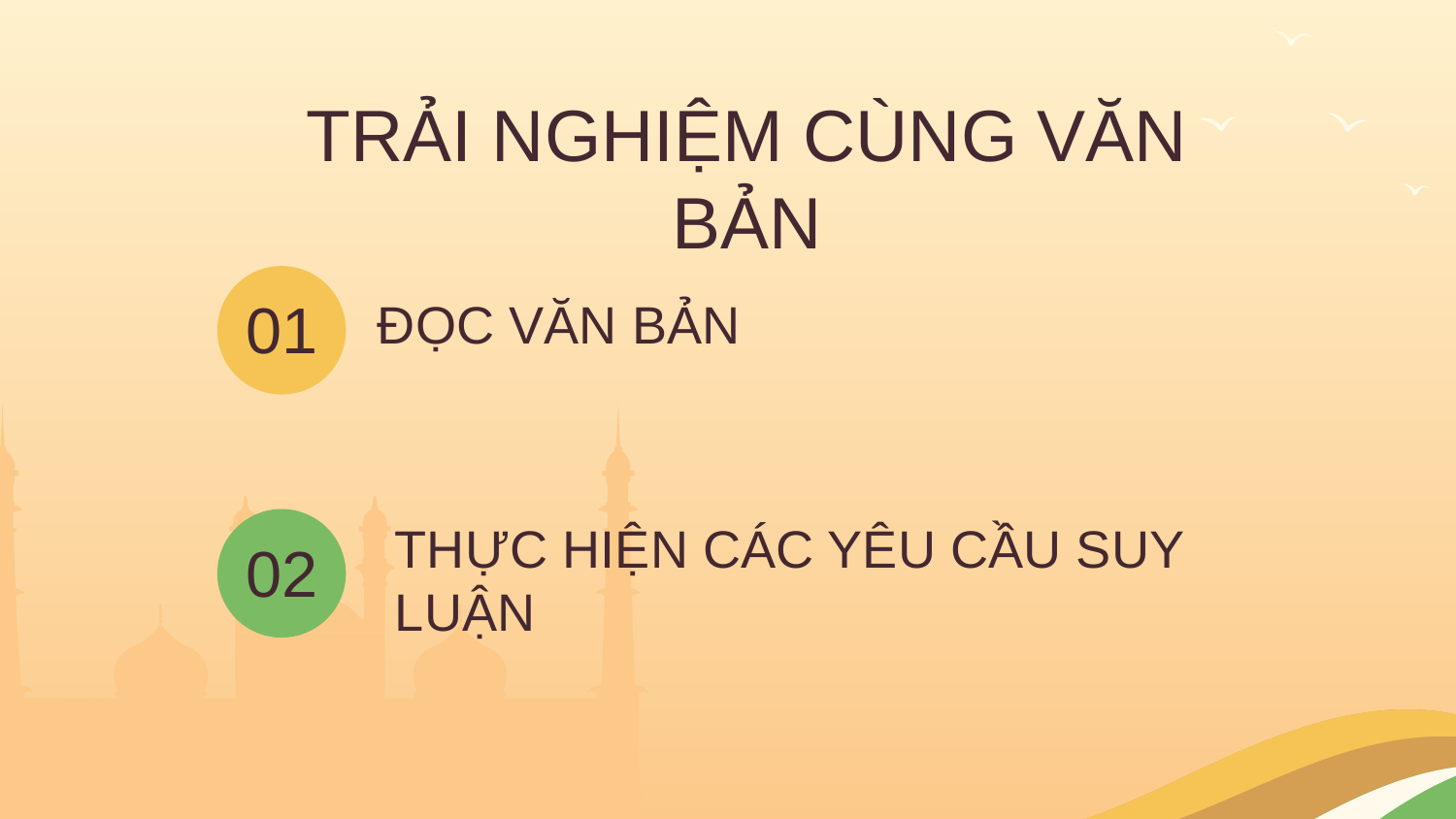

TRẢI NGHIỆM CÙNG VĂN BẢN

# 01
ĐỌC VĂN BẢN

THỰC HIỆN CÁC YÊU CẦU SUY LUẬN
02